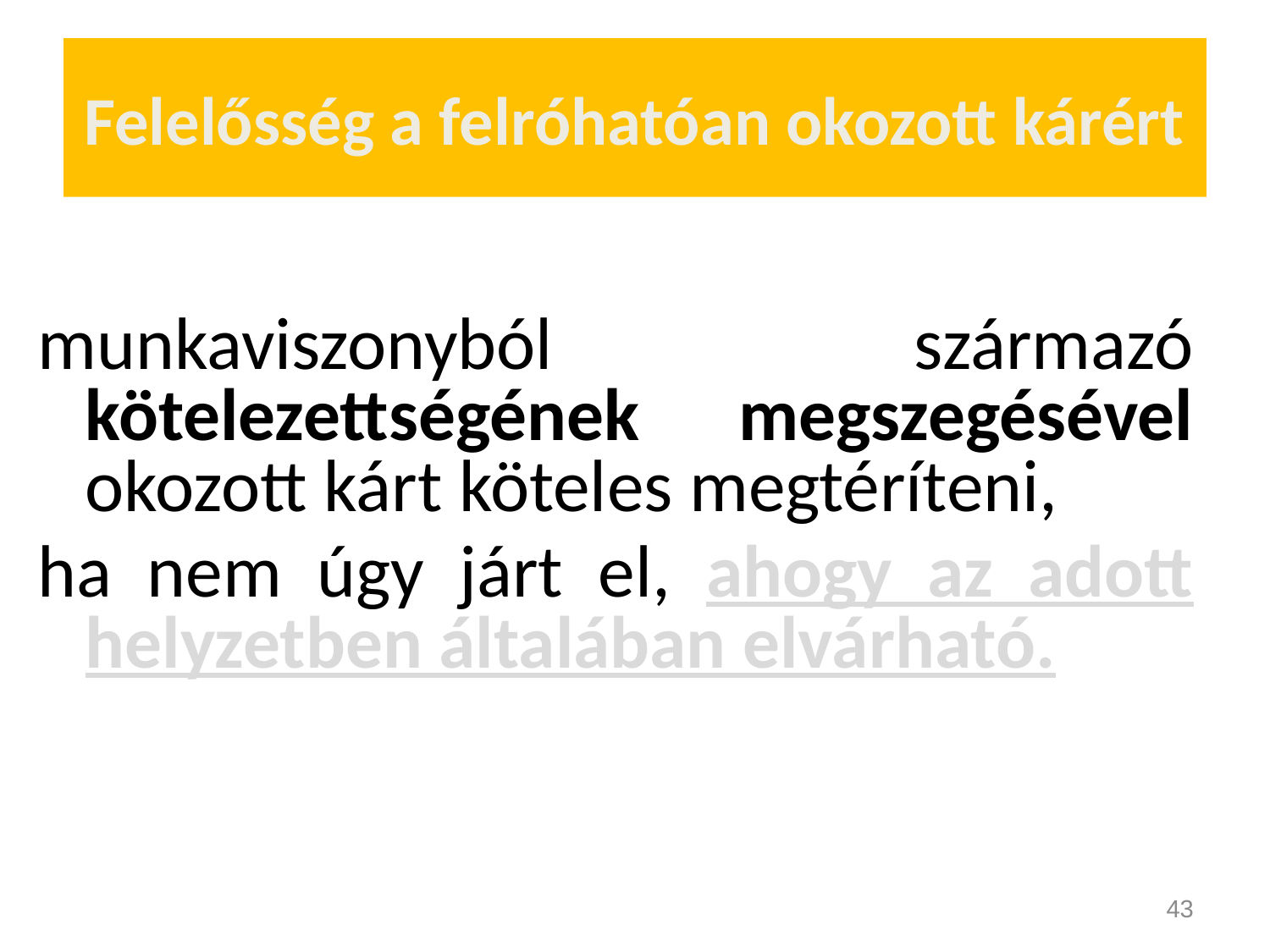

Felelősség a felróhatóan okozott kárért
munkaviszonyból származó kötelezettségének megszegésével okozott kárt köteles megtéríteni,
ha nem úgy járt el, ahogy az adott helyzetben általában elvárható.
43